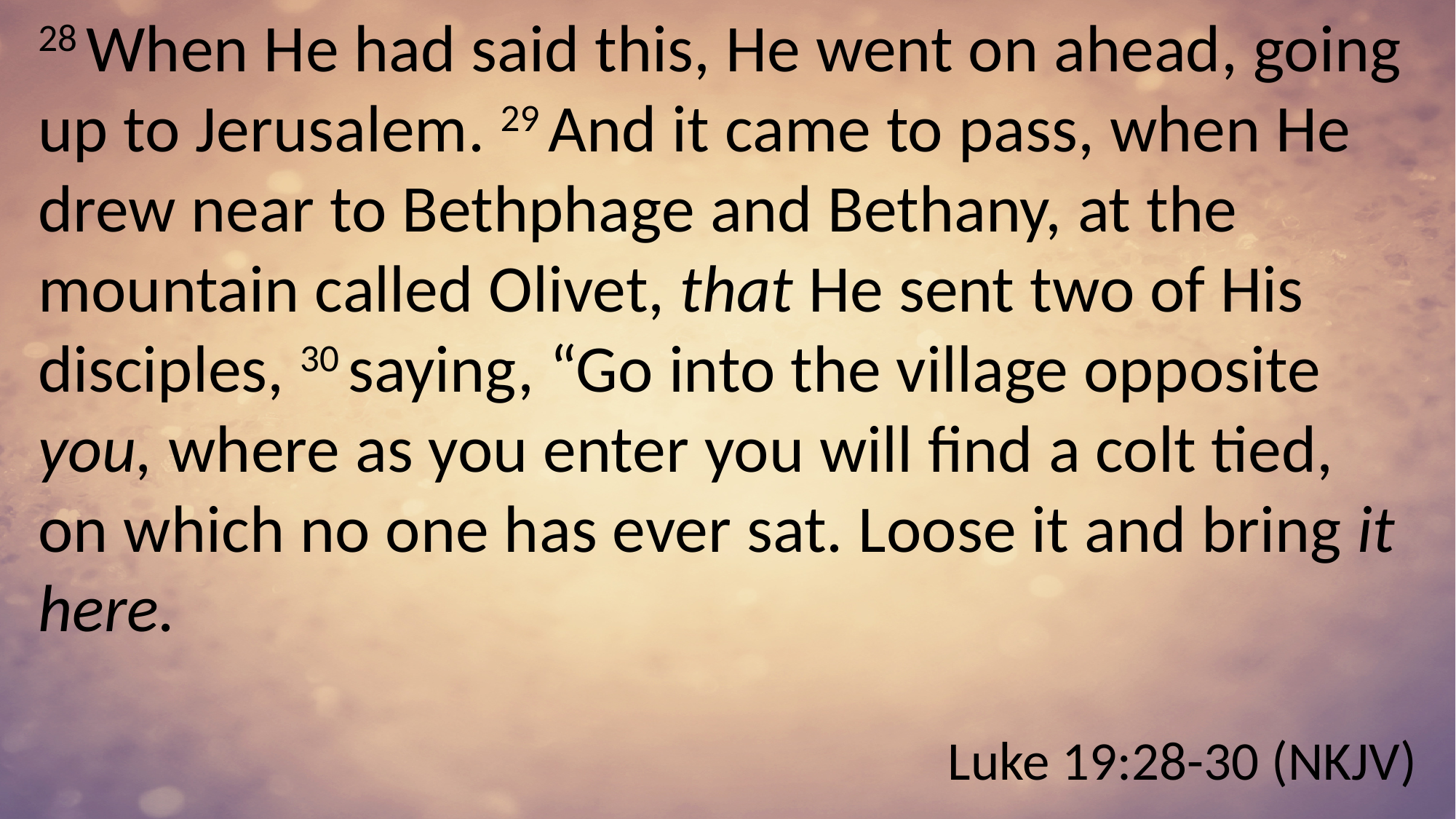

28 When He had said this, He went on ahead, going up to Jerusalem. 29 And it came to pass, when He drew near to Bethphage and Bethany, at the mountain called Olivet, that He sent two of His disciples, 30 saying, “Go into the village opposite you, where as you enter you will find a colt tied, on which no one has ever sat. Loose it and bring it here.

Luke 19:28-30 (NKJV)